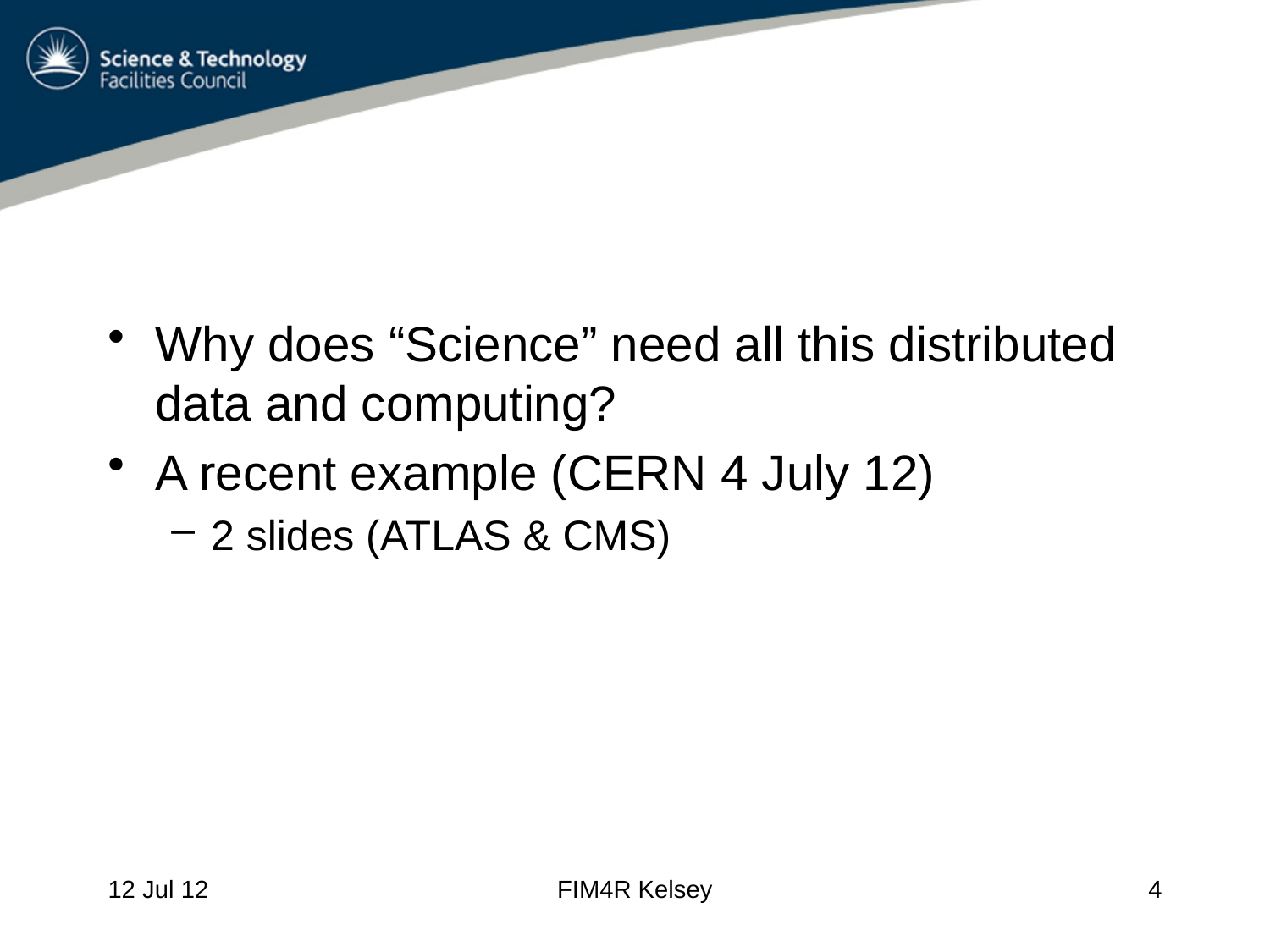

Why does “Science” need all this distributed data and computing?
A recent example (CERN 4 July 12)
2 slides (ATLAS & CMS)

12 Jul 12
FIM4R Kelsey
4